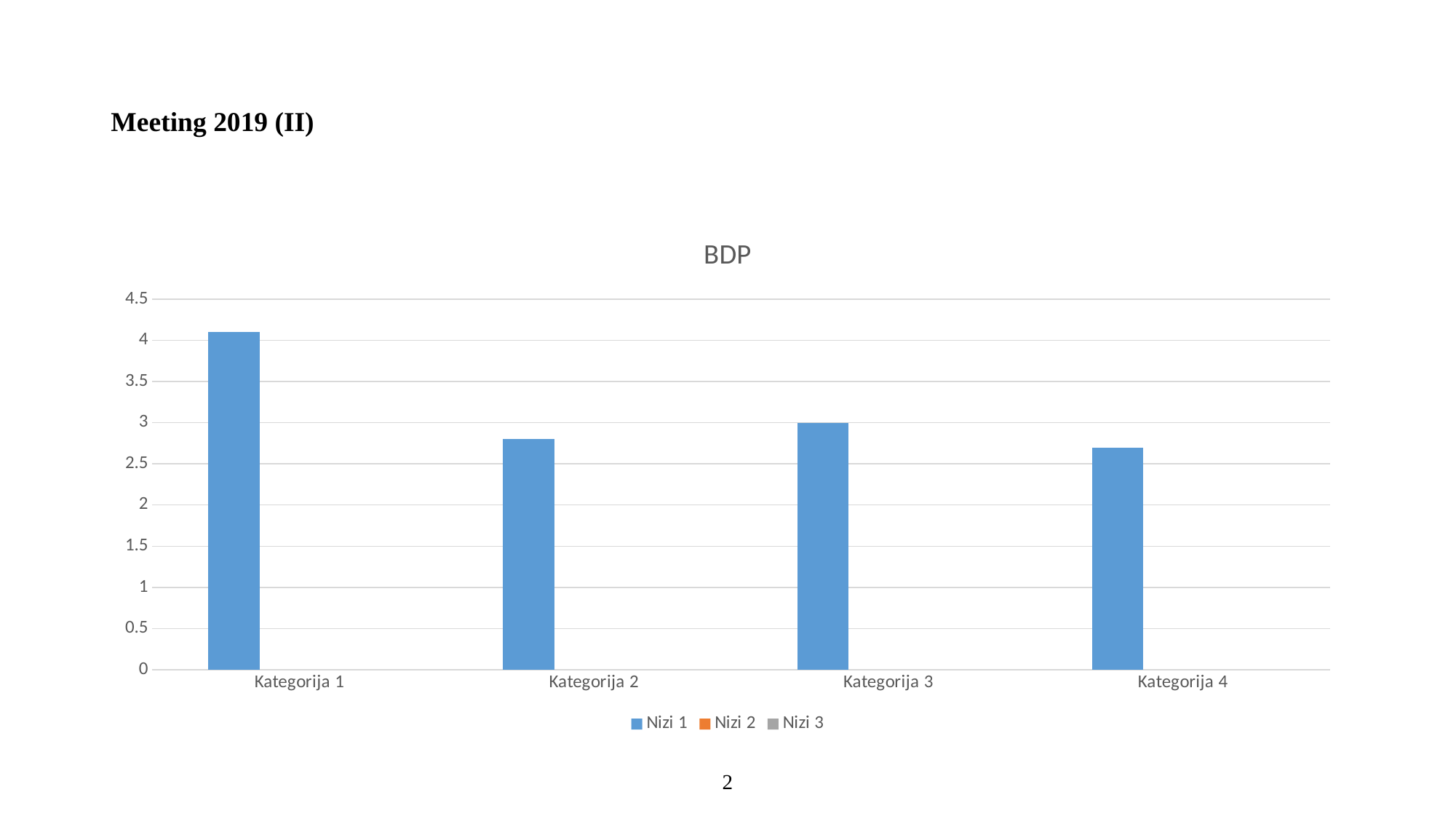

# Meeting 2019 (II)

### Chart: BDP

| Category | Nizi 1 | Nizi 2 | Nizi 3 |
|---|---|---|---|
| Kategorija 1 | 4.1 | None | None |
| Kategorija 2 | 2.8 | None | None |
| Kategorija 3 | 3.0 | None | None |
| Kategorija 4 | 2.7 | None | None |
2